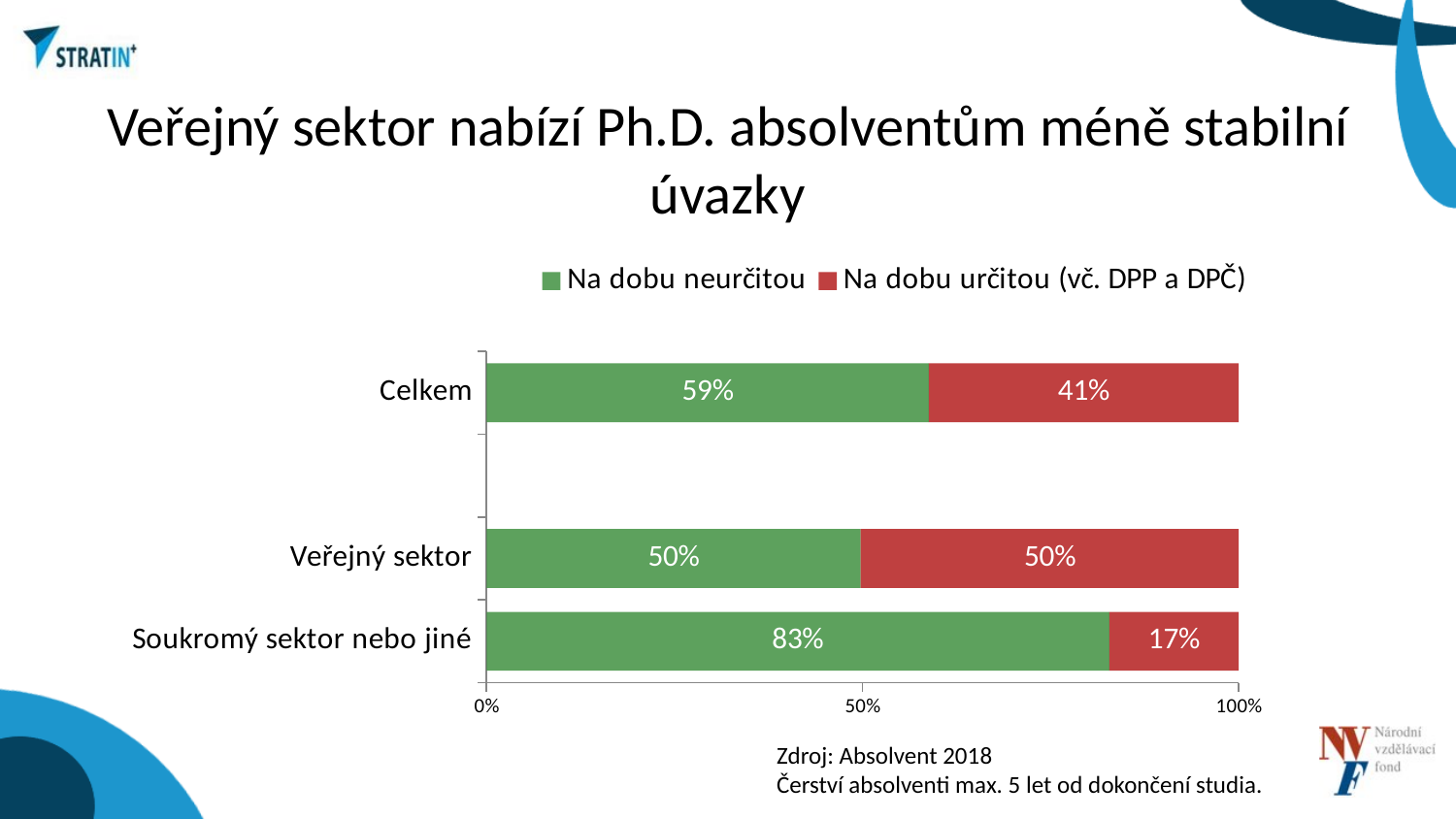

# Veřejný sektor nabízí Ph.D. absolventům méně stabilní úvazky

### Chart

| Category | Na dobu neurčitou | Na dobu určitou (vč. DPP a DPČ) |
|---|---|---|
| Soukromý sektor nebo jiné | 0.8280000000000002 | 0.17200000000000001 |
| Veřejný sektor | 0.4970000000000001 | 0.502 |
|  | None | None |
| Celkem | 0.588 | 0.41200000000000014 |
Zdroj: Absolvent 2018
Čerství absolventi max. 5 let od dokončení studia.